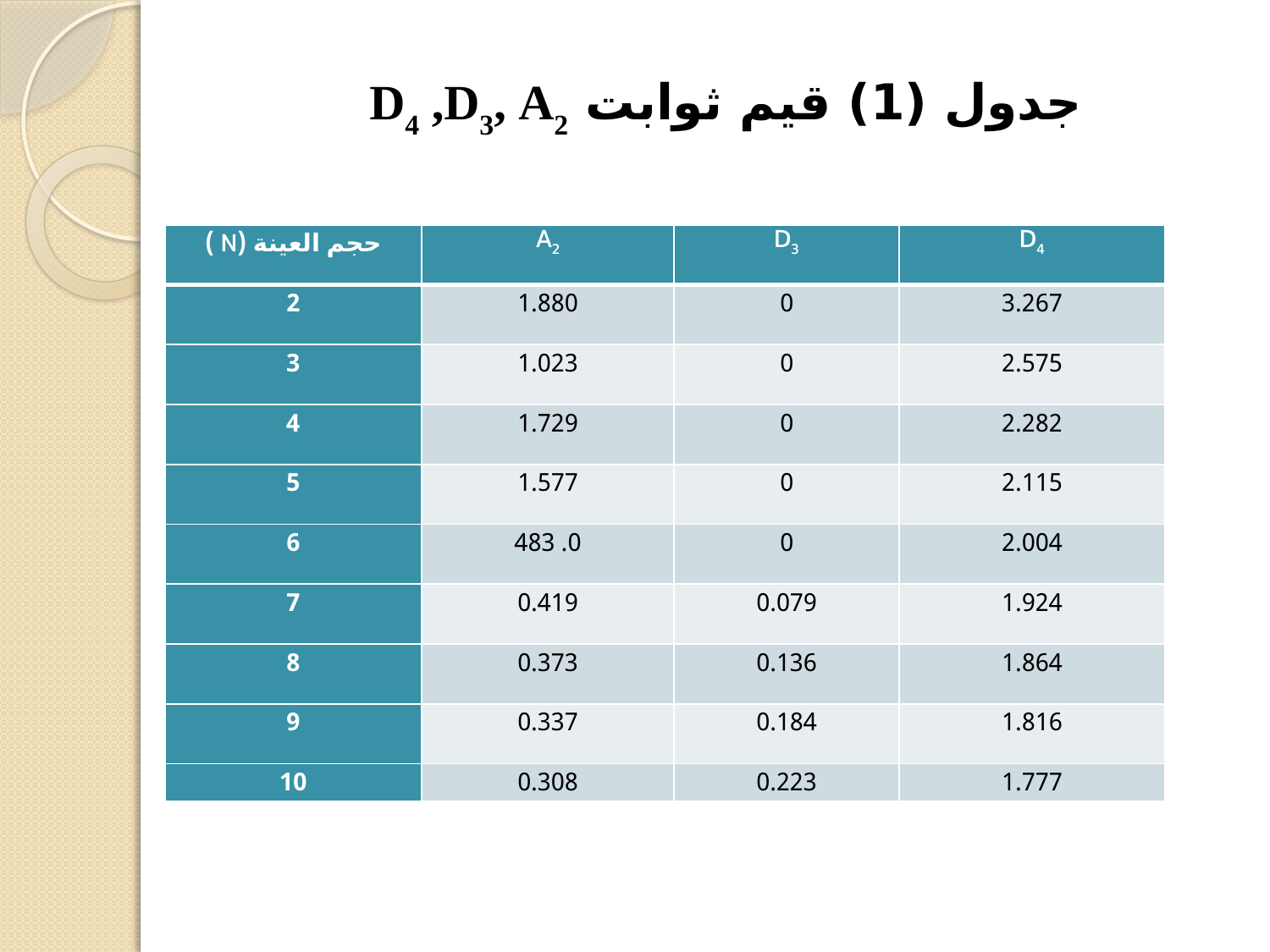

# جدول (1) قيم ثوابت D4 ,D3, A2
| حجم العينة (N ) | A2 | D3 | D4 |
| --- | --- | --- | --- |
| 2 | 1.880 | 0 | 3.267 |
| 3 | 1.023 | 0 | 2.575 |
| 4 | 1.729 | 0 | 2.282 |
| 5 | 1.577 | 0 | 2.115 |
| 6 | 0. 483 | 0 | 2.004 |
| 7 | 0.419 | 0.079 | 1.924 |
| 8 | 0.373 | 0.136 | 1.864 |
| 9 | 0.337 | 0.184 | 1.816 |
| 10 | 0.308 | 0.223 | 1.777 |